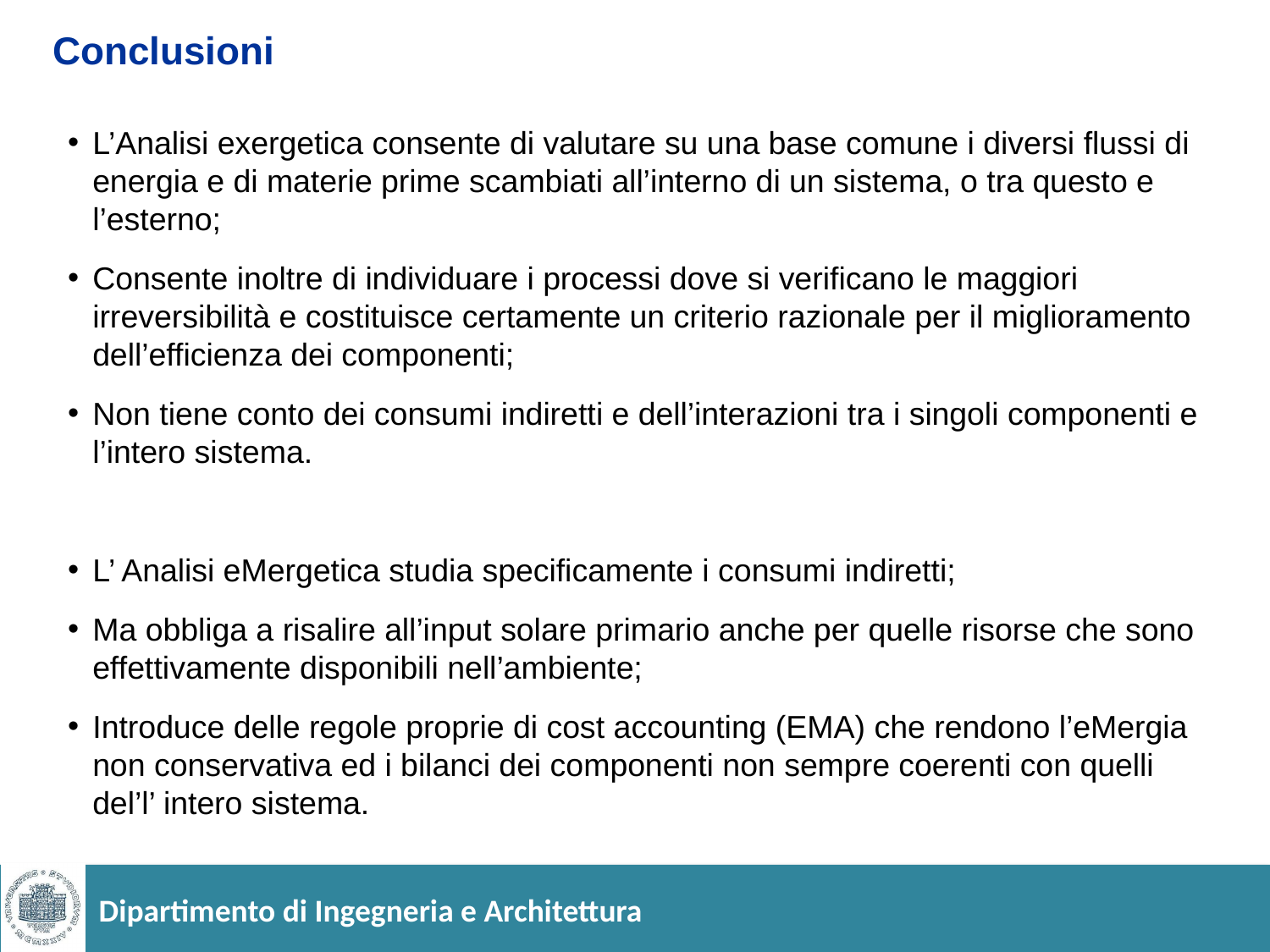

# Conclusioni
L’Analisi exergetica consente di valutare su una base comune i diversi flussi di energia e di materie prime scambiati all’interno di un sistema, o tra questo e l’esterno;
Consente inoltre di individuare i processi dove si verificano le maggiori irreversibilità e costituisce certamente un criterio razionale per il miglioramento dell’efficienza dei componenti;
Non tiene conto dei consumi indiretti e dell’interazioni tra i singoli componenti e l’intero sistema.

L’ Analisi eMergetica studia specificamente i consumi indiretti;
Ma obbliga a risalire all’input solare primario anche per quelle risorse che sono effettivamente disponibili nell’ambiente;
Introduce delle regole proprie di cost accounting (EMA) che rendono l’eMergia non conservativa ed i bilanci dei componenti non sempre coerenti con quelli del’l’ intero sistema.